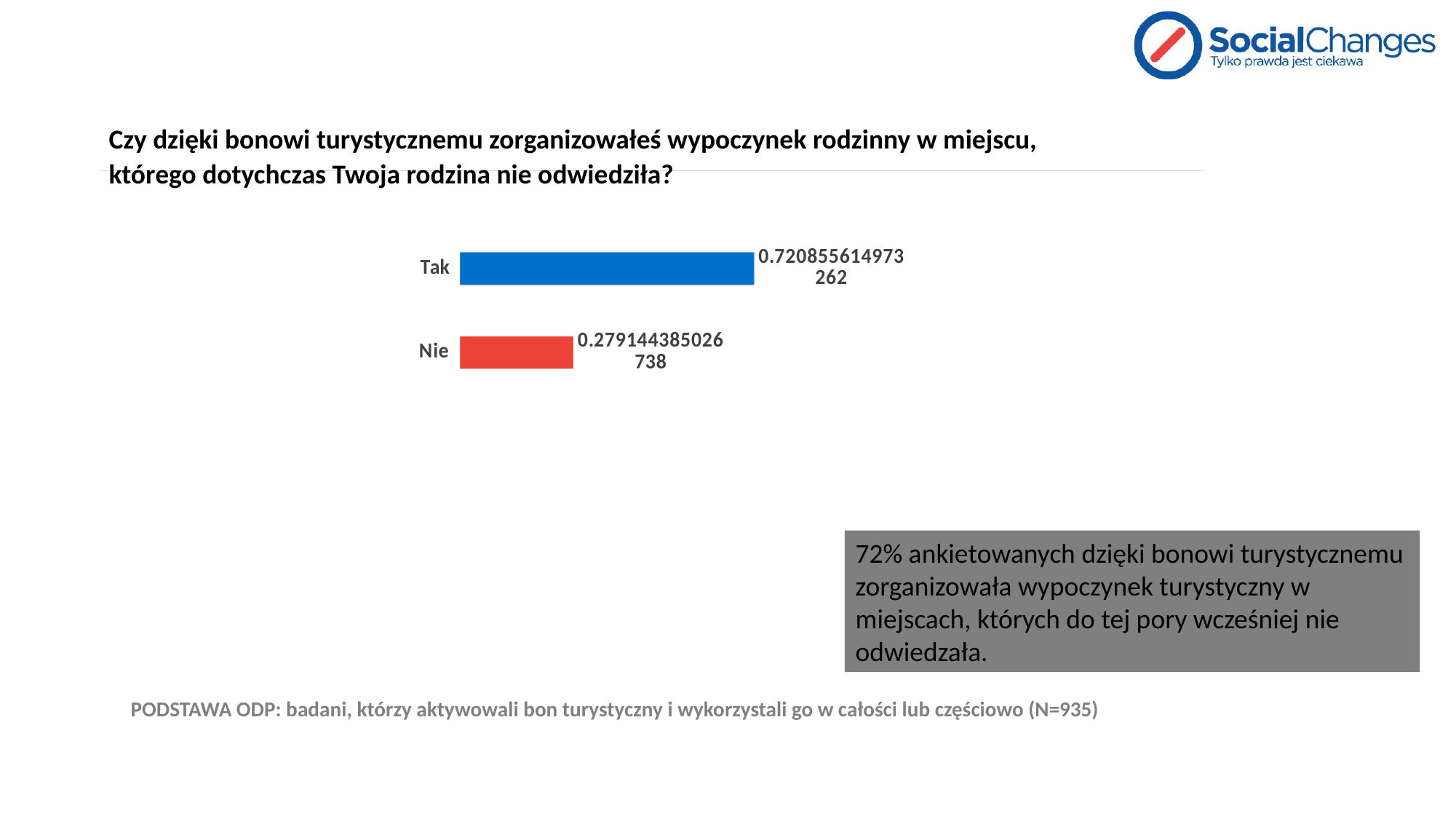

# Czy dzięki bonowi turystycznemu zorganizowałeś wypoczynek rodzinny w miejscu, którego dotychczas Twoja rodzina nie odwiedziła?

### Chart

| Category | Kolumna1 |
|---|---|
|  | None |
|  | None |
|  | None |
| Nie | 0.279144385026738 |
| Tak | 0.720855614973262 |
72% ankietowanych dzięki bonowi turystycznemu zorganizowała wypoczynek turystyczny w miejscach, których do tej pory wcześniej nie odwiedzała.
PODSTAWA ODP: badani, którzy aktywowali bon turystyczny i wykorzystali go w całości lub częściowo (N=935)